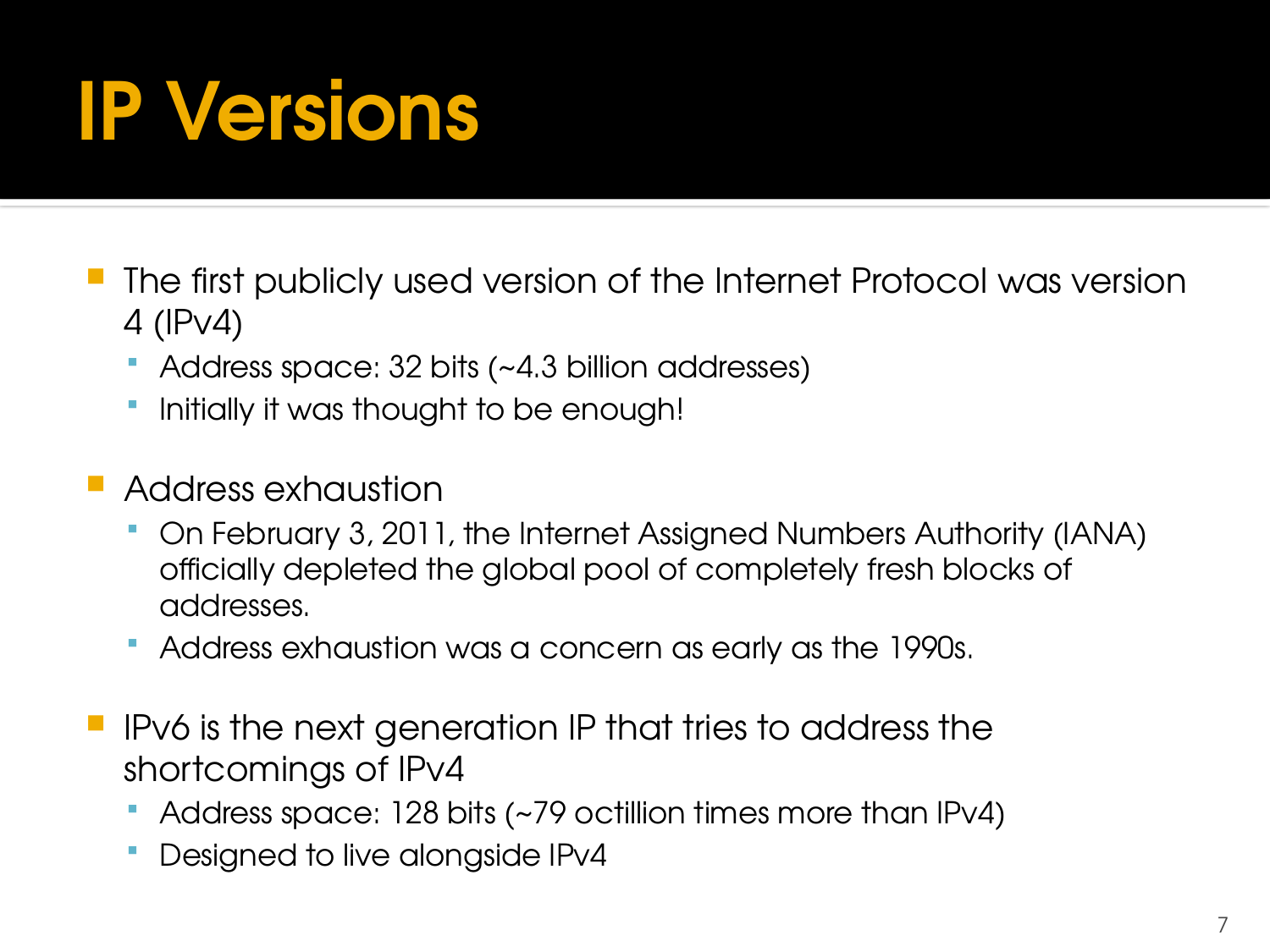

# IP Versions
The first publicly used version of the Internet Protocol was version 4 (IPv4)
Address space: 32 bits (~4.3 billion addresses)
Initially it was thought to be enough!

Address exhaustion
On February 3, 2011, the Internet Assigned Numbers Authority (IANA) officially depleted the global pool of completely fresh blocks of addresses.
Address exhaustion was a concern as early as the 1990s.

IPv6 is the next generation IP that tries to address the shortcomings of IPv4
Address space: 128 bits (~79 octillion times more than IPv4)
Designed to live alongside IPv4
7